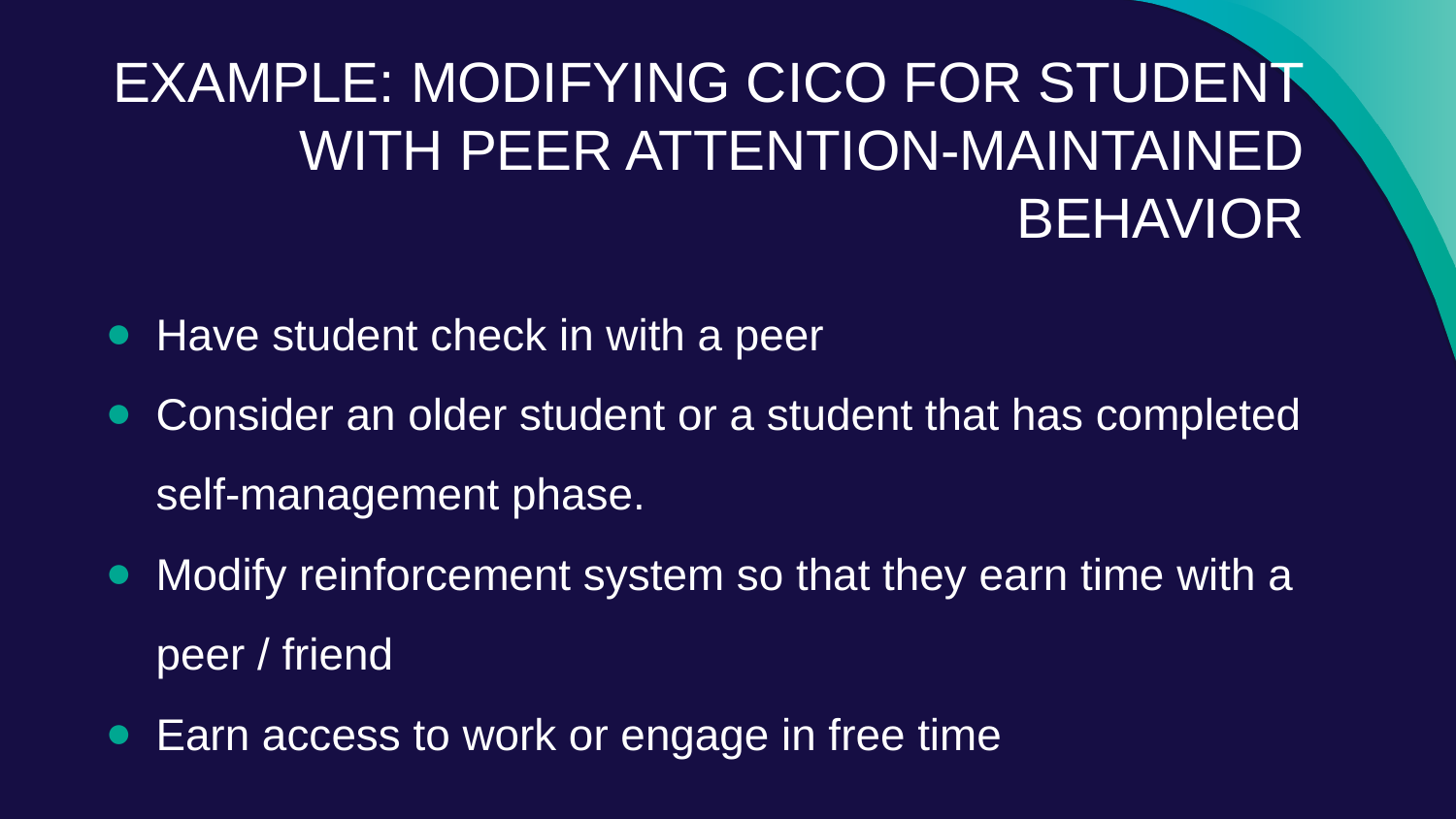

# EXAMPLE: MODIFYING CICO FOR STUDENT WITH PEER ATTENTION-MAINTAINED BEHAVIOR
Have student check in with a peer
Consider an older student or a student that has completed self-management phase.
Modify reinforcement system so that they earn time with a peer / friend
Earn access to work or engage in free time